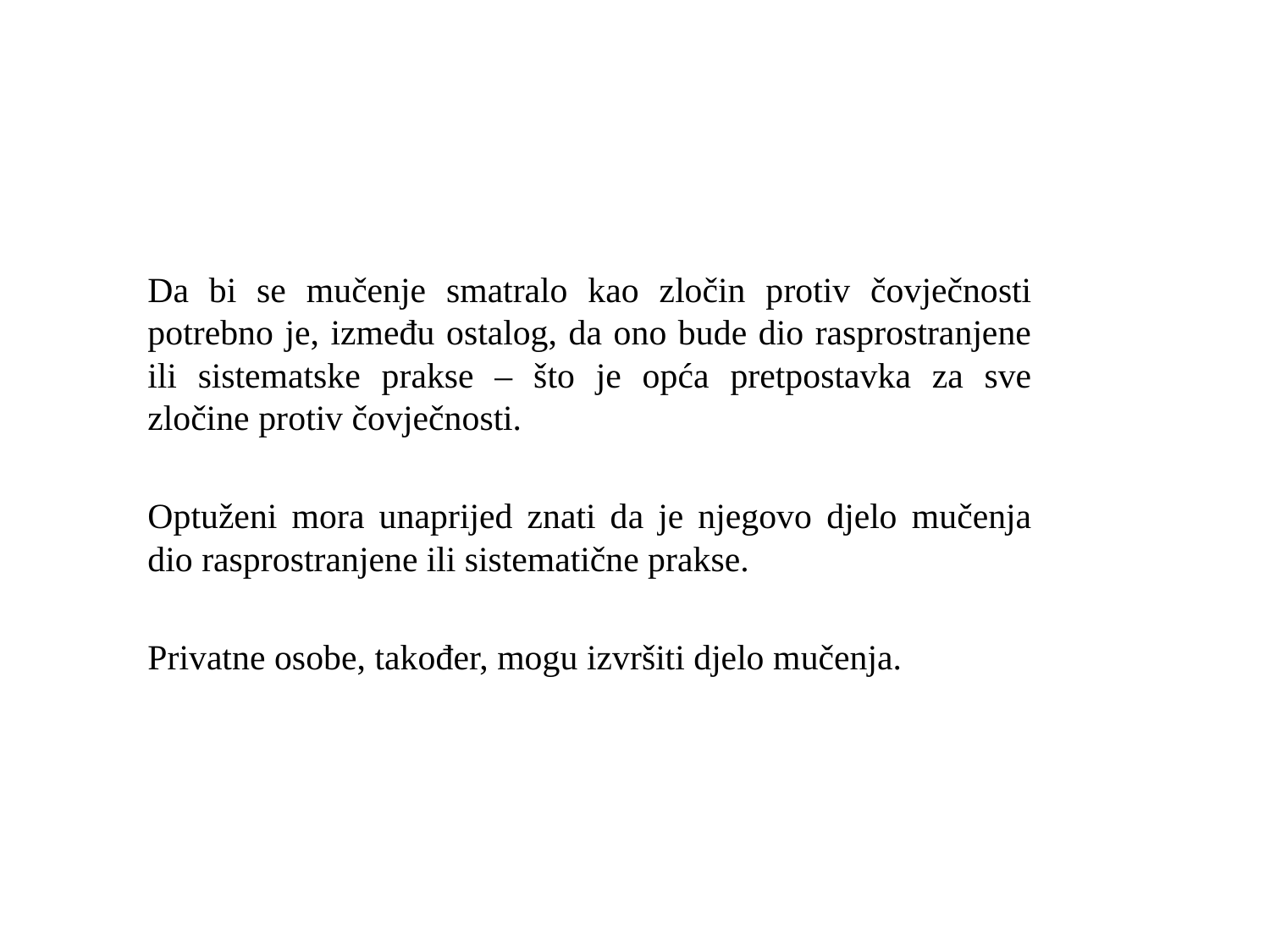

#

Da bi se mučenje smatralo kao zločin protiv čovječnosti potrebno je, između ostalog, da ono bude dio rasprostranjene ili sistematske prakse – što je opća pretpostavka za sve zločine protiv čovječnosti.

Optuženi mora unaprijed znati da je njegovo djelo mučenja dio rasprostranjene ili sistematične prakse.

Privatne osobe, također, mogu izvršiti djelo mučenja.